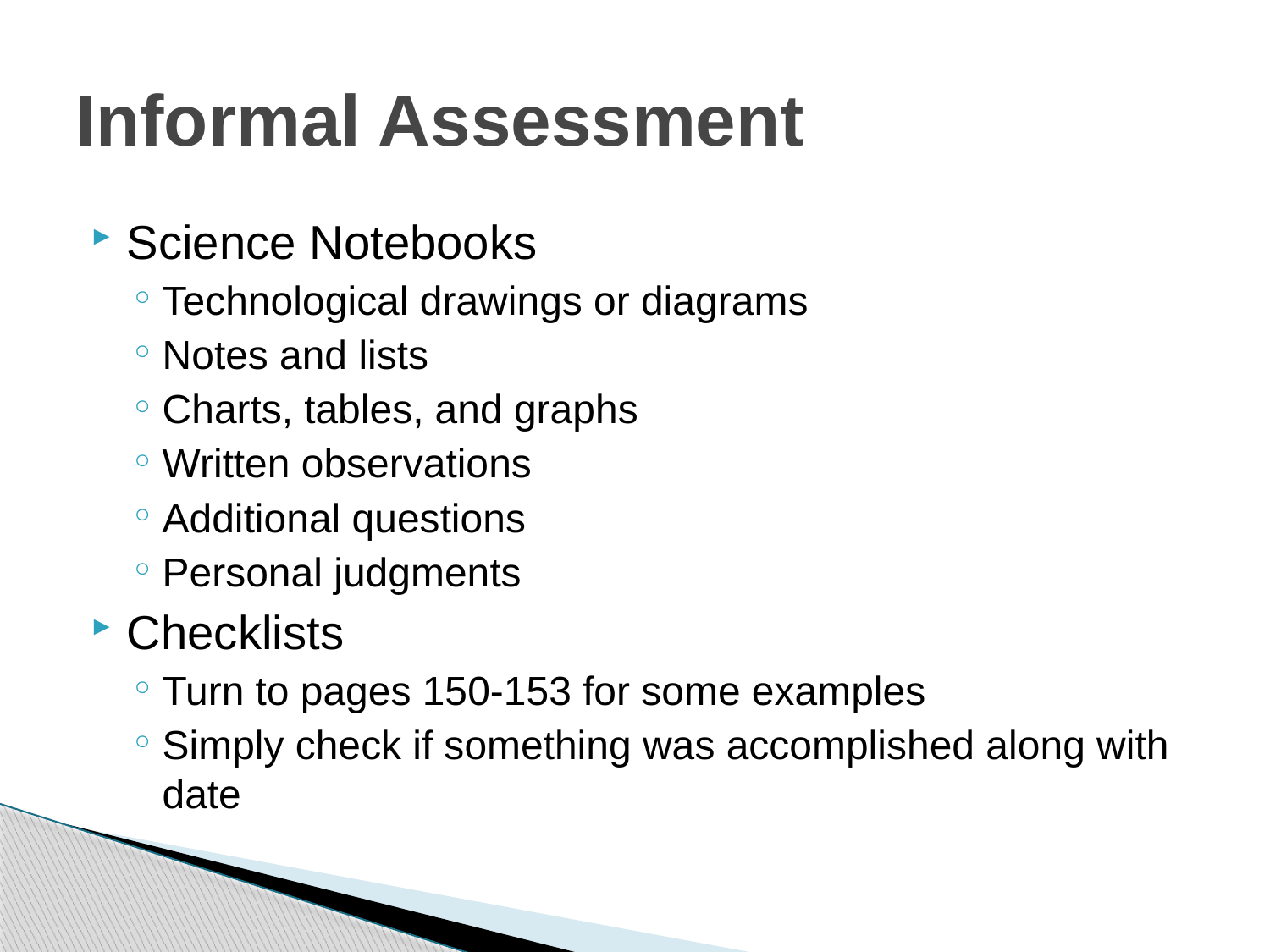

# Informal Assessment
Science Notebooks
Technological drawings or diagrams
Notes and lists
Charts, tables, and graphs
Written observations
Additional questions
Personal judgments
Checklists
Turn to pages 150-153 for some examples
Simply check if something was accomplished along with date